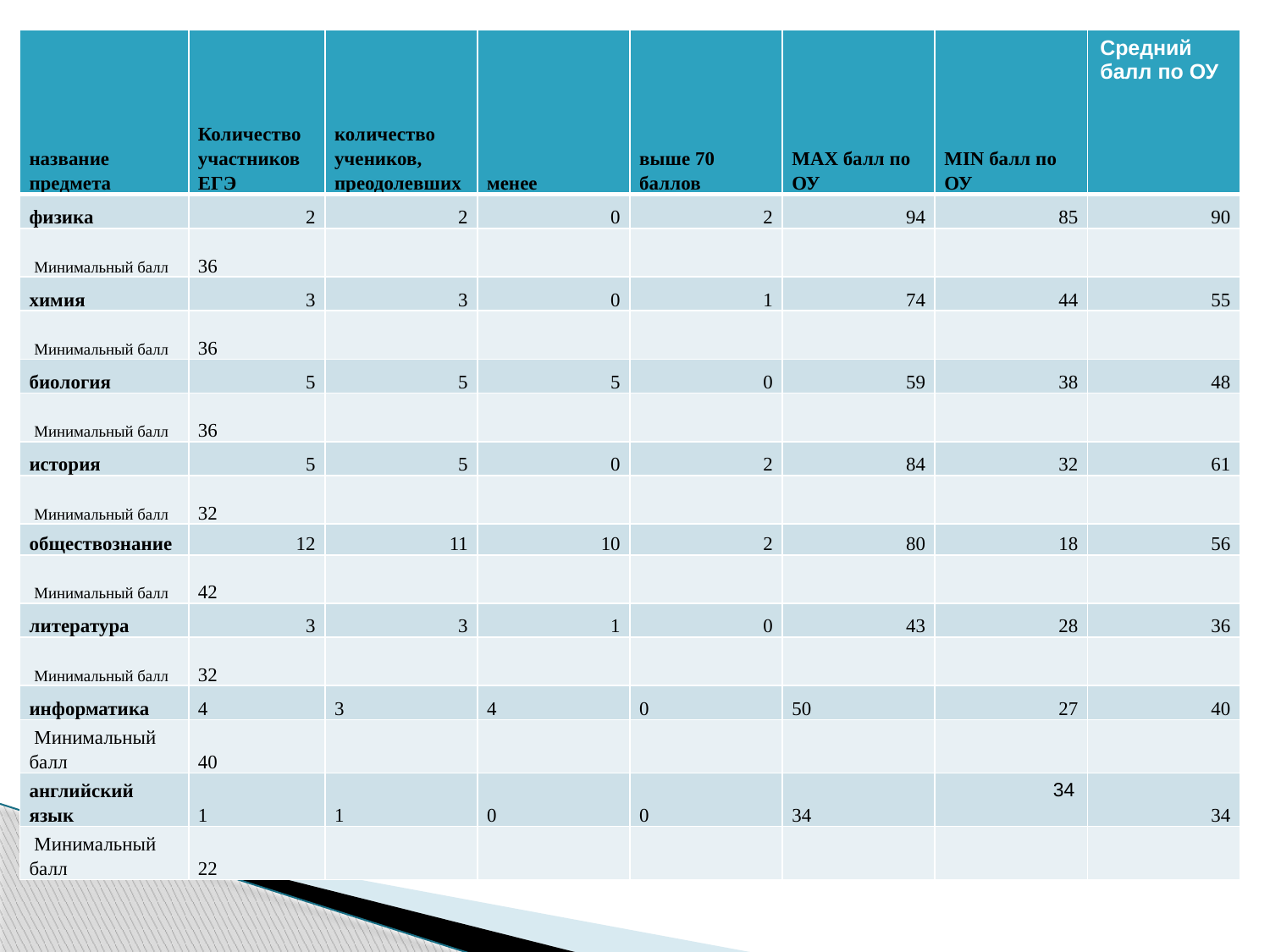

| название предмета | Количество участников ЕГЭ | количество учеников, преодолевших | менее | выше 70 баллов | MAX балл по ОУ | MIN балл по ОУ | Средний балл по ОУ |
| --- | --- | --- | --- | --- | --- | --- | --- |
| физика | 2 | 2 | 0 | 2 | 94 | 85 | 90 |
| Минимальный балл | 36 |  |  |  |  |  |  |
| химия | 3 | 3 | 0 | 1 | 74 | 44 | 55 |
| Минимальный балл | 36 |  |  |  |  |  |  |
| биология | 5 | 5 | 5 | 0 | 59 | 38 | 48 |
| Минимальный балл | 36 |  |  |  |  |  |  |
| история | 5 | 5 | 0 | 2 | 84 | 32 | 61 |
| Минимальный балл | 32 |  |  |  |  |  |  |
| обществознание | 12 | 11 | 10 | 2 | 80 | 18 | 56 |
| Минимальный балл | 42 |  |  |  |  |  |  |
| литература | 3 | 3 | 1 | 0 | 43 | 28 | 36 |
| Минимальный балл | 32 |  |  |  |  |  |  |
| информатика | 4 | 3 | 4 | 0 | 50 | 27 | 40 |
| Минимальный балл | 40 |  |  |  |  |  |  |
| английский язык | 1 | 1 | 0 | 0 | 34 | 34 | 34 |
| Минимальный балл | 22 |  |  |  |  |  |  |